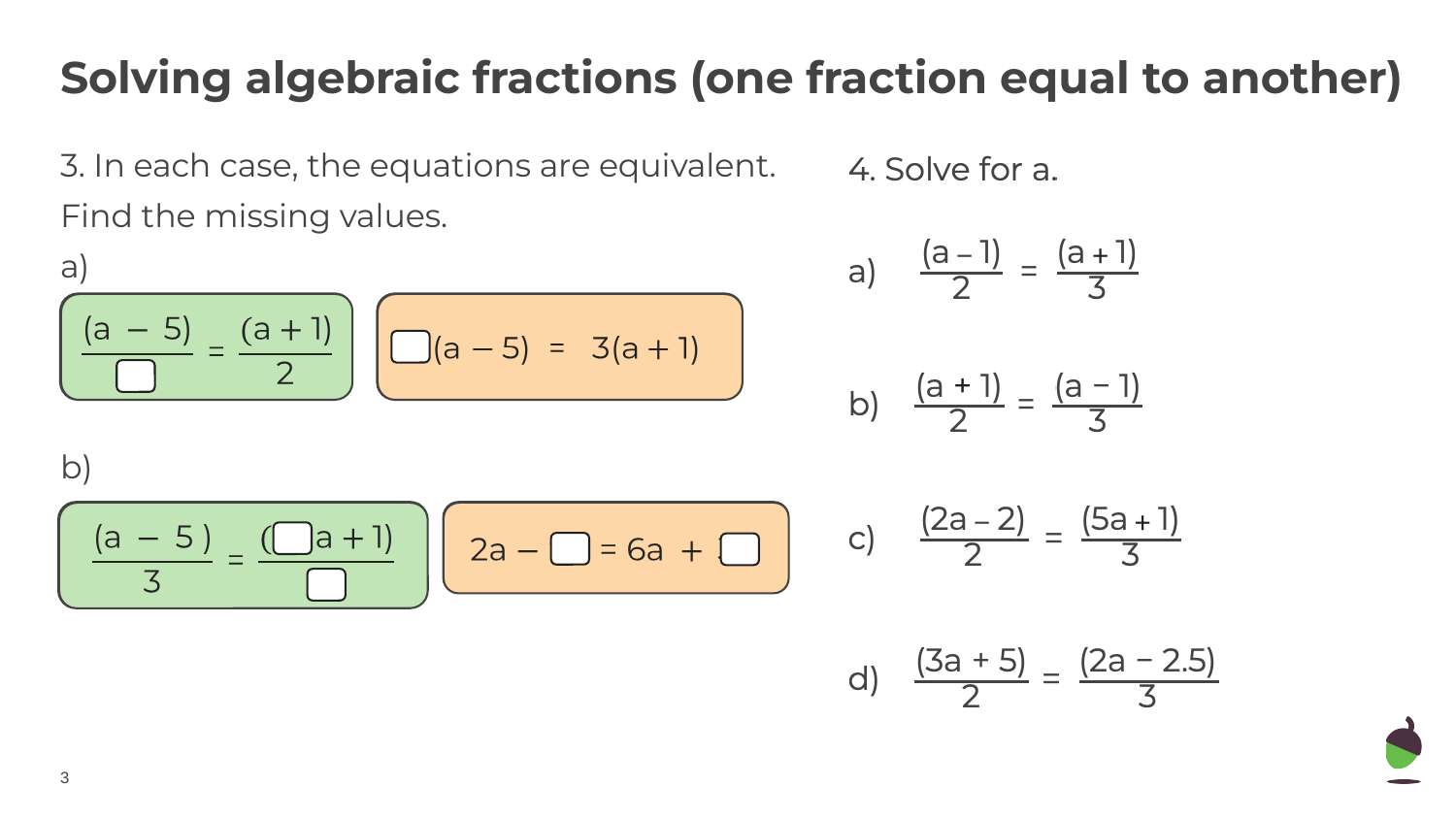

# Solving algebraic fractions (one fraction equal to another)

3. In each case, the equations are equivalent. Find the missing values.
a)

b)

3
3